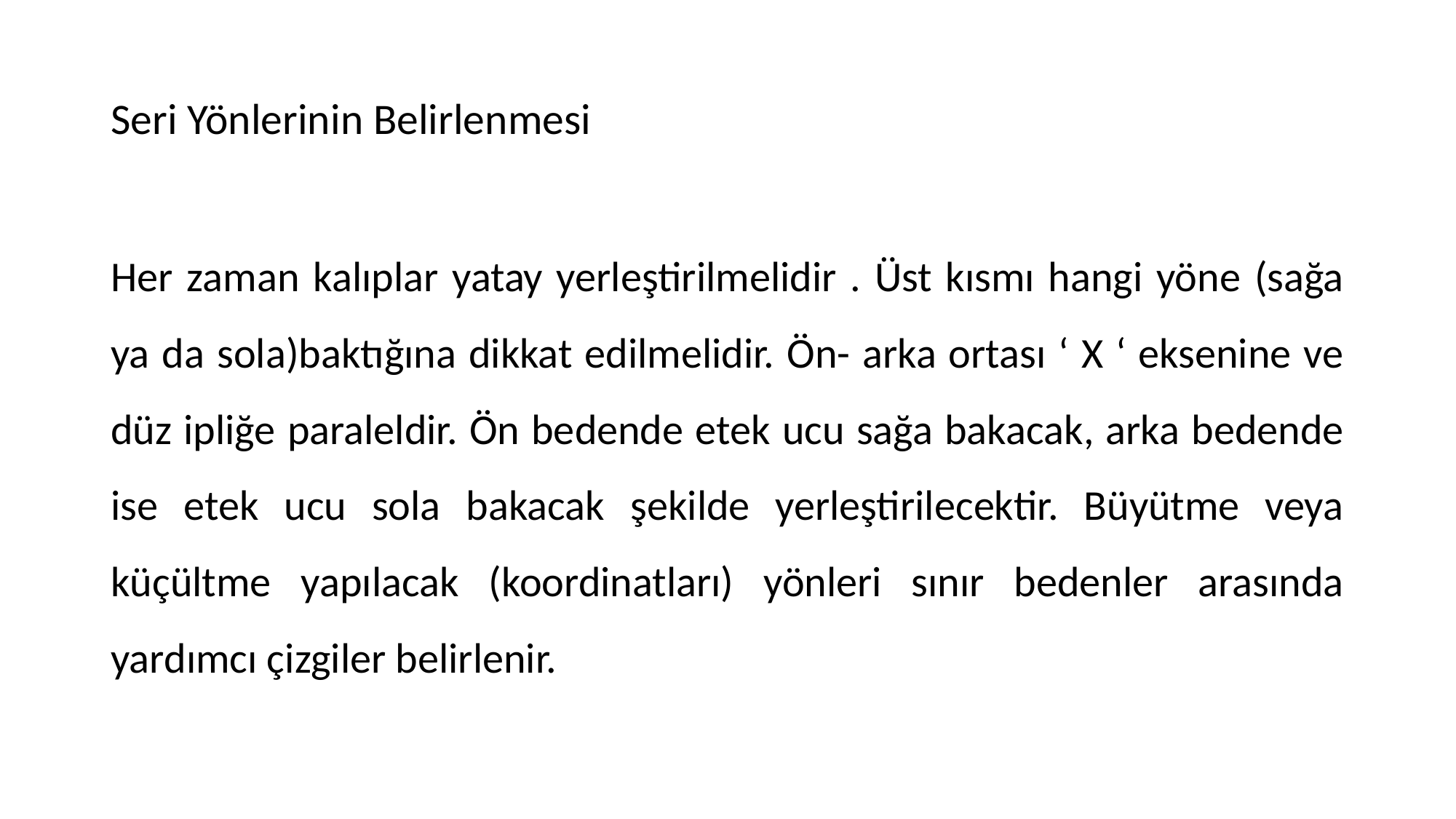

# Seri Yönlerinin Belirlenmesi
Her zaman kalıplar yatay yerleştirilmelidir . Üst kısmı hangi yöne (sağa ya da sola)baktığına dikkat edilmelidir. Ön- arka ortası ‘ X ‘ eksenine ve düz ipliğe paraleldir. Ön bedende etek ucu sağa bakacak, arka bedende ise etek ucu sola bakacak şekilde yerleştirilecektir. Büyütme veya küçültme yapılacak (koordinatları) yönleri sınır bedenler arasında yardımcı çizgiler belirlenir.